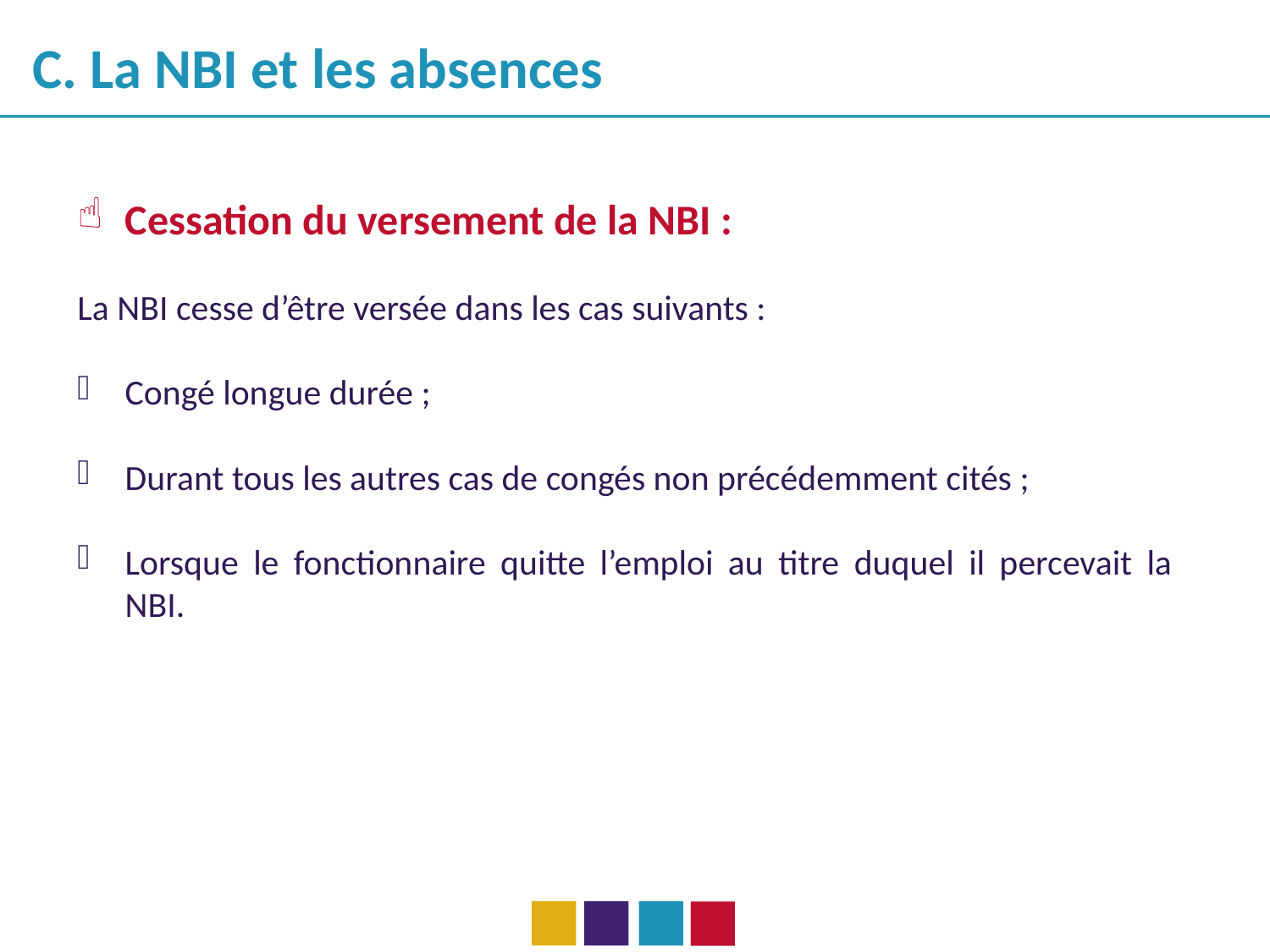

C. La NBI et les absences

Cessation du versement de la NBI :

La NBI cesse d’être versée dans les cas suivants :

Congé longue durée ;

Durant tous les autres cas de congés non précédemment cités ;

Lorsque le fonctionnaire quitte l’emploi au titre duquel il percevait la NBI.